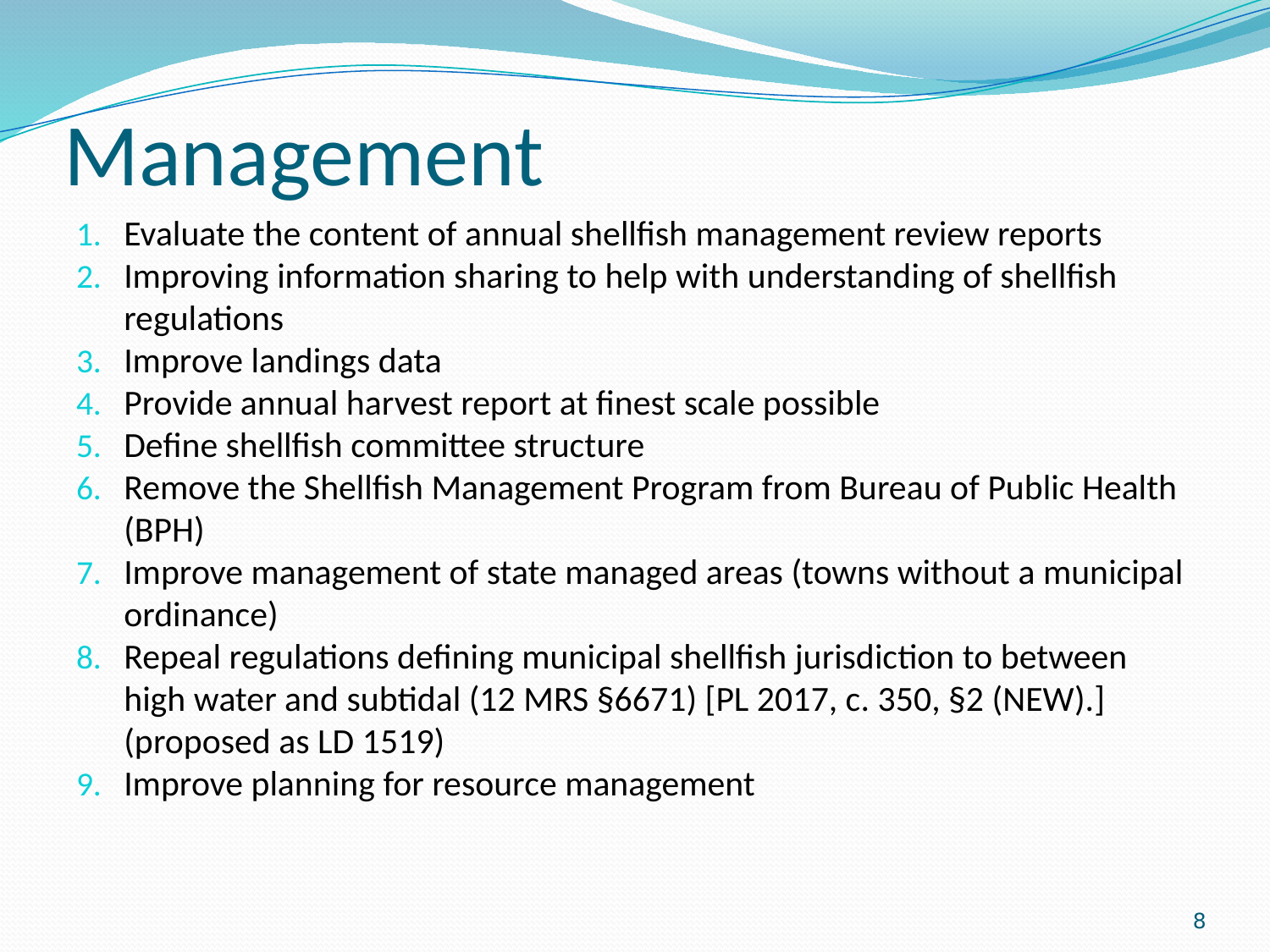

# Management
Evaluate the content of annual shellfish management review reports
Improving information sharing to help with understanding of shellfish regulations
Improve landings data
Provide annual harvest report at finest scale possible
Define shellfish committee structure
Remove the Shellfish Management Program from Bureau of Public Health (BPH)
Improve management of state managed areas (towns without a municipal ordinance)
Repeal regulations defining municipal shellfish jurisdiction to between high water and subtidal (12 MRS §6671) [PL 2017, c. 350, §2 (NEW).] (proposed as LD 1519)
Improve planning for resource management
8